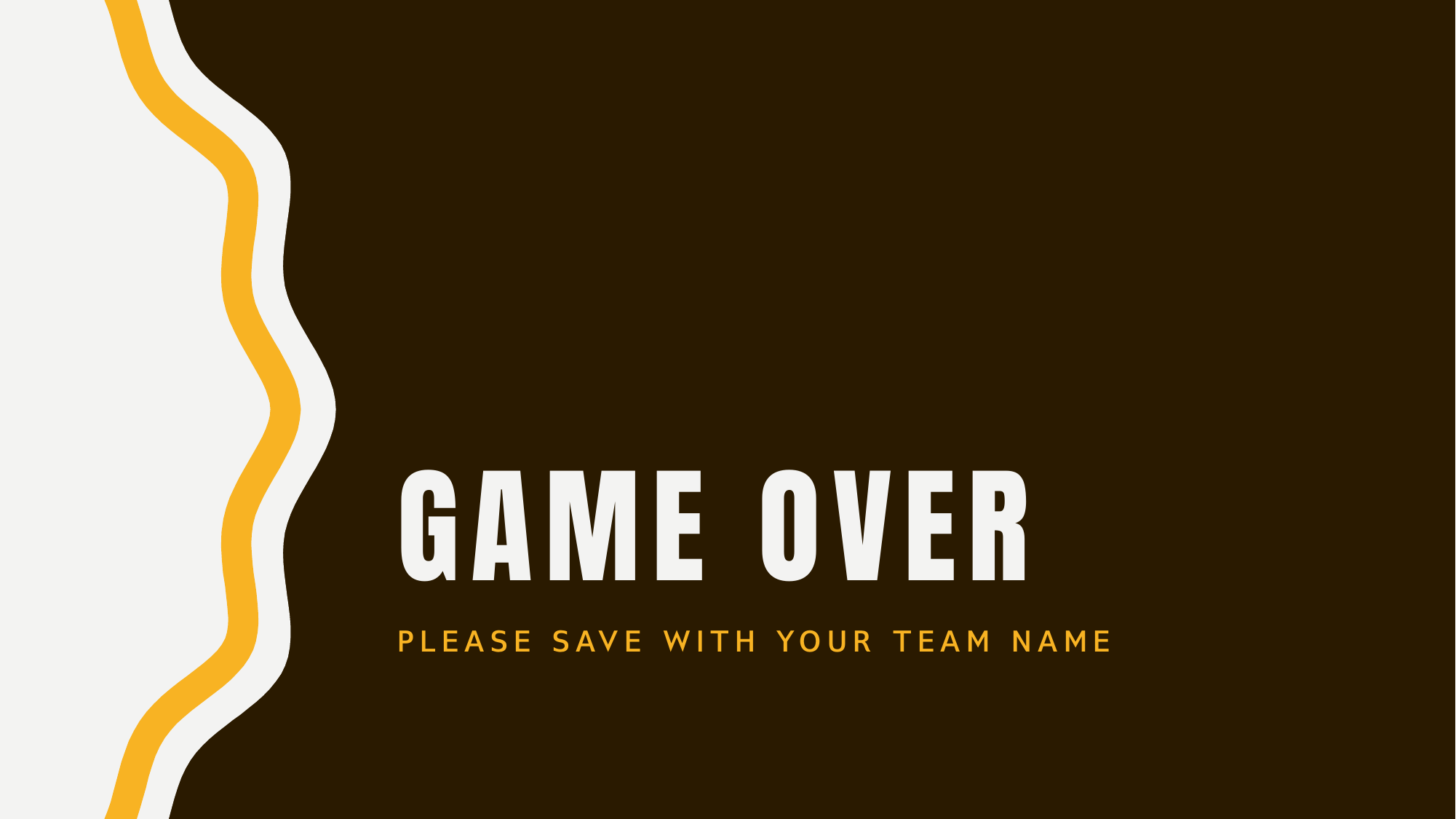

# Game over
Please save with your team name